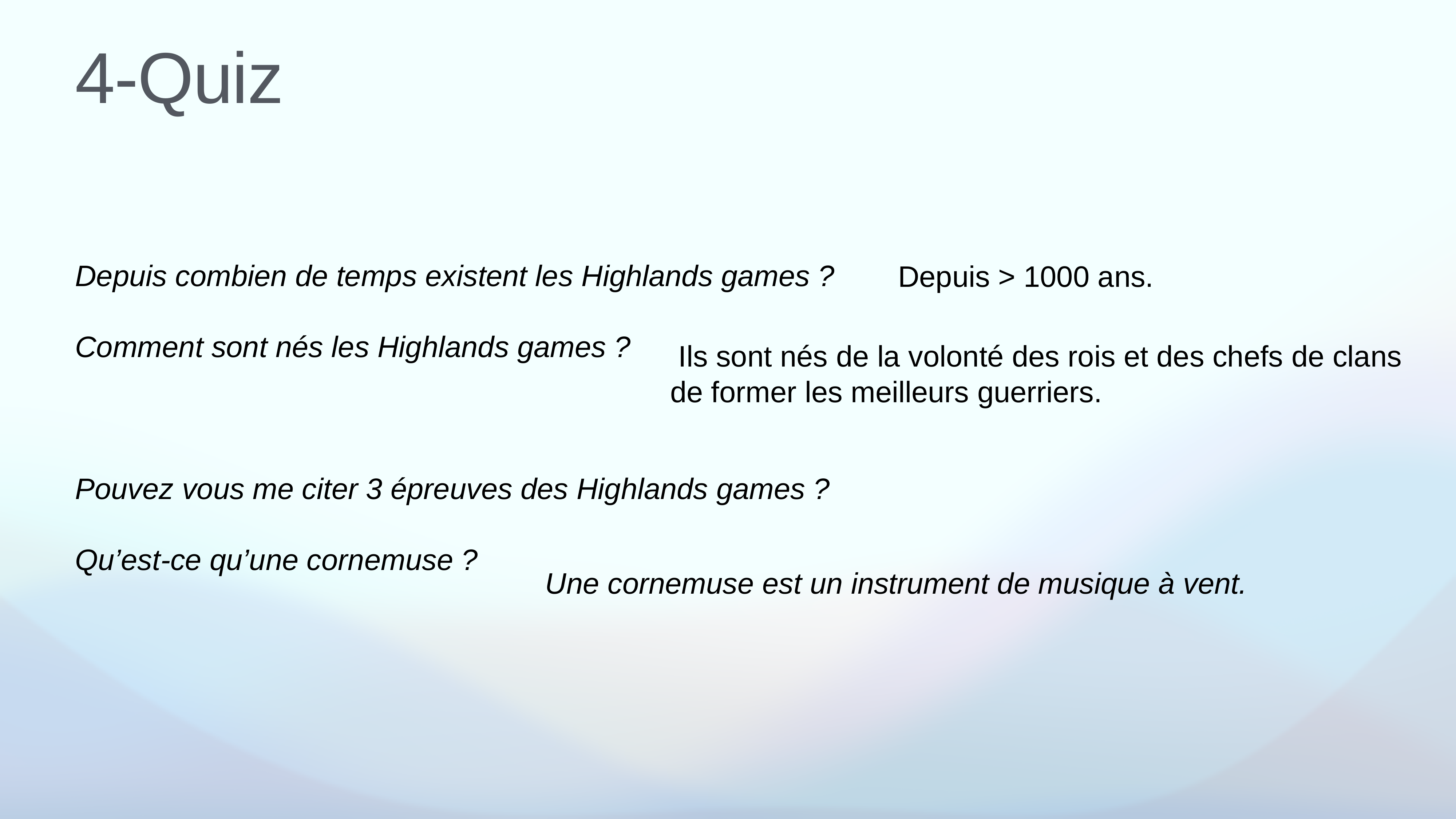

# 4-Quiz
Depuis > 1000 ans.
Depuis combien de temps existent les Highlands games ?

Comment sont nés les Highlands games ?

Pouvez vous me citer 3 épreuves des Highlands games ?

Qu’est-ce qu’une cornemuse ?
 Ils sont nés de la volonté des rois et des chefs de clans de former les meilleurs guerriers.
Une cornemuse est un instrument de musique à vent.